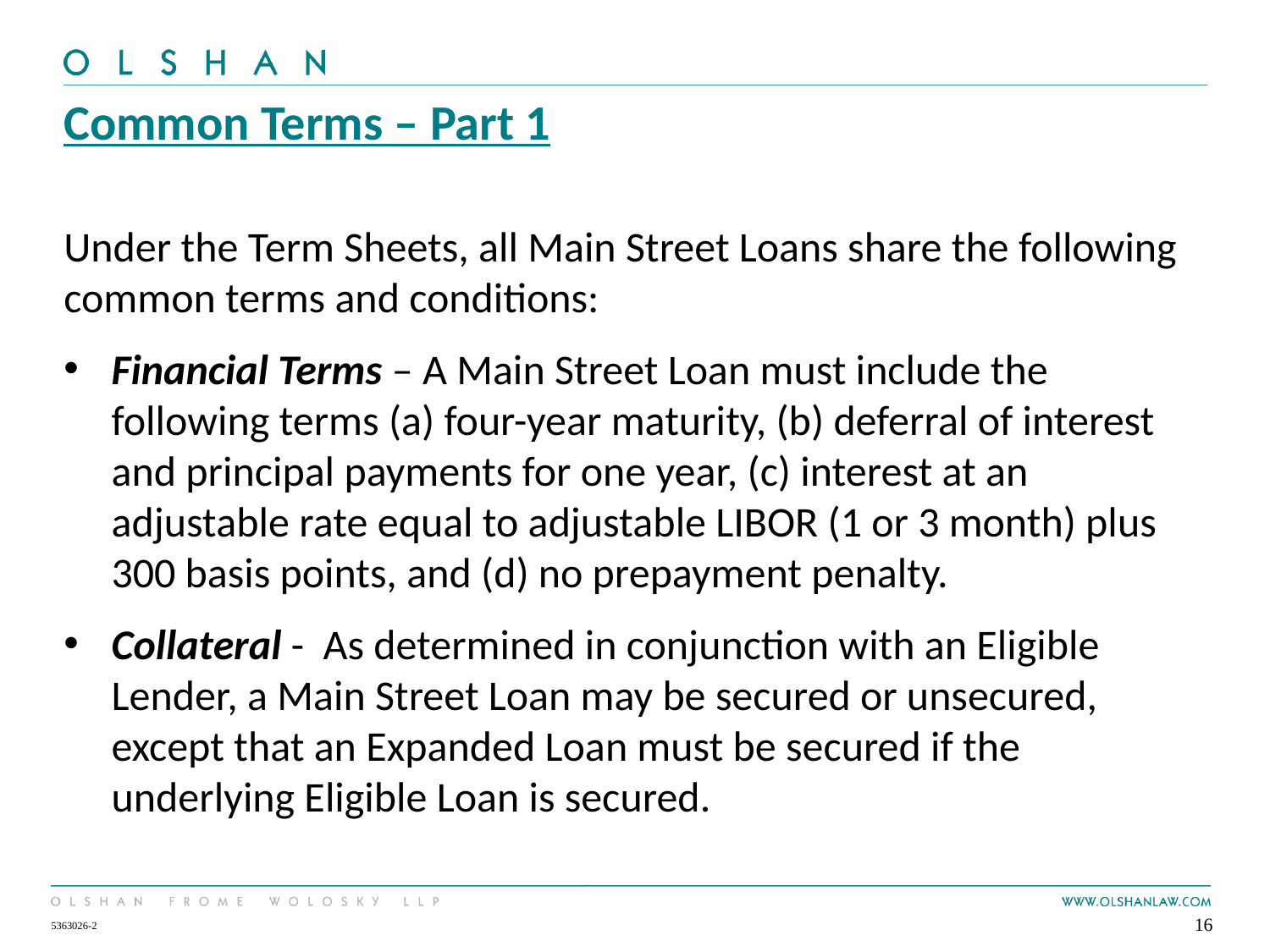

# Common Terms – Part 1
Under the Term Sheets, all Main Street Loans share the following common terms and conditions:
Financial Terms – A Main Street Loan must include the following terms (a) four-year maturity, (b) deferral of interest and principal payments for one year, (c) interest at an adjustable rate equal to adjustable LIBOR (1 or 3 month) plus 300 basis points, and (d) no prepayment penalty.
Collateral -  As determined in conjunction with an Eligible Lender, a Main Street Loan may be secured or unsecured, except that an Expanded Loan must be secured if the underlying Eligible Loan is secured.

16